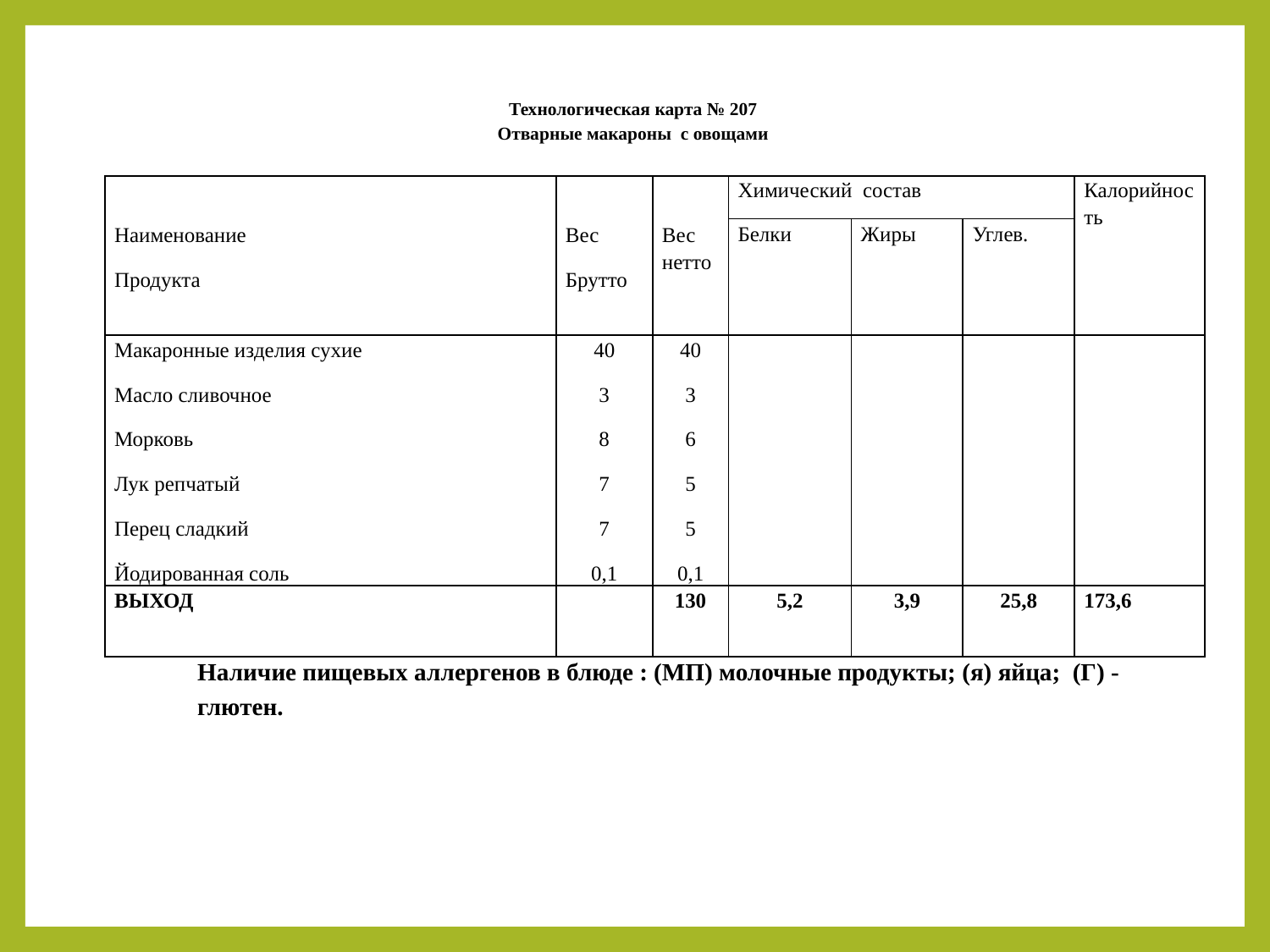

# Технологическая карта № 207 Отварные макароны  с овощами
| Наименование Продукта | Вес Брутто | Вес нетто | Химический состав |  |  | Калорийность |
| --- | --- | --- | --- | --- | --- | --- |
|  |  |  | Белки | Жиры | Углев. |  |
| Макаронные изделия сухие Масло сливочное Морковь Лук репчатый Перец сладкий Йодированная соль | 40 3 8 7 7 0,1 | 40 3 6 5 5 0,1 |  |  |  |  |
| ВЫХОД |  | 130 | 5,2 | 3,9 | 25,8 | 173,6 |
Наличие пищевых аллергенов в блюде : (МП) молочные продукты; (я) яйца;  (Г) - глютен.